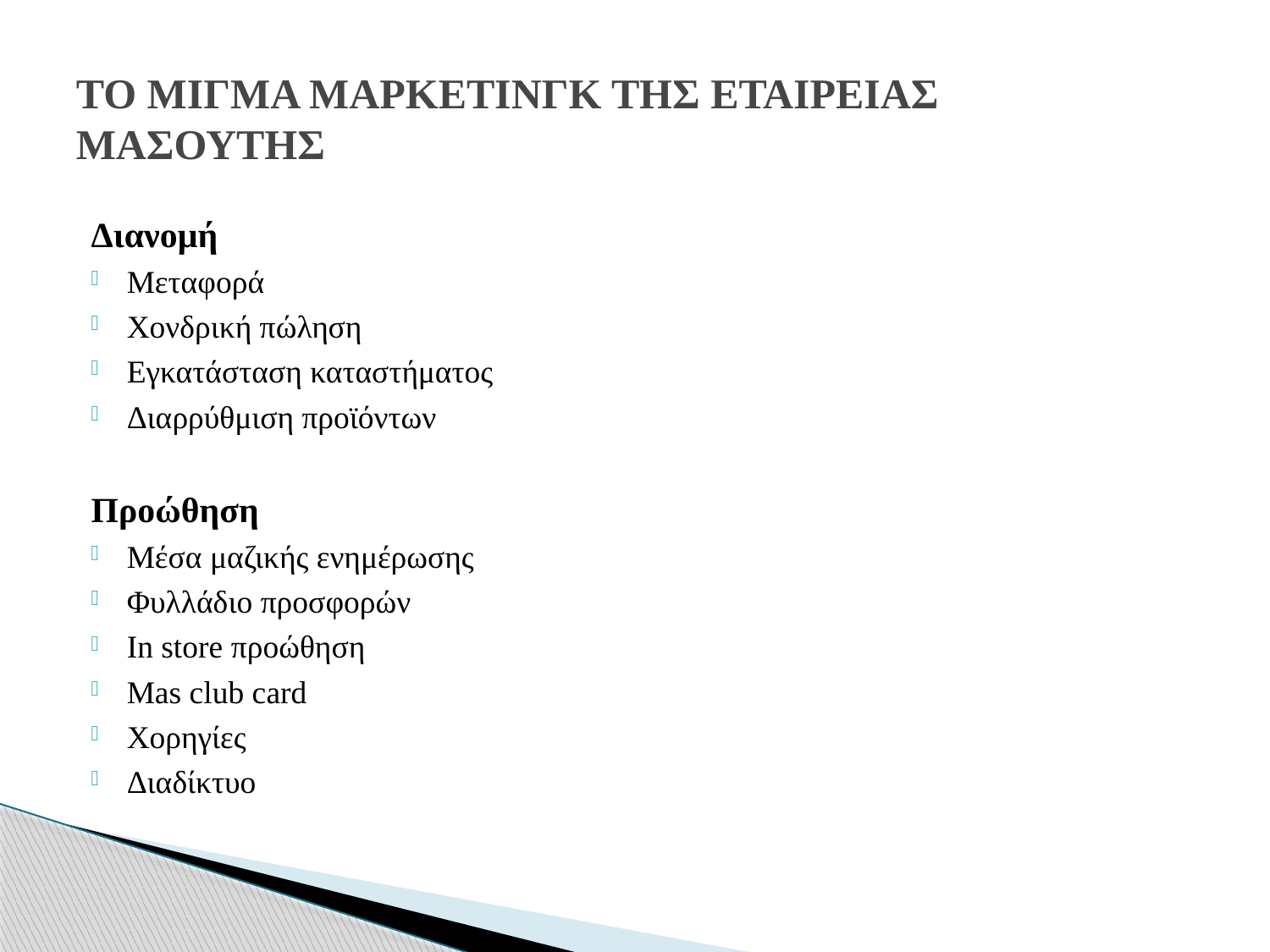

# ΤΟ ΜΙΓΜΑ ΜΑΡΚΕΤΙΝΓΚ ΤΗΣ ΕΤΑΙΡΕΙΑΣ ΜΑΣΟΥΤΗΣ
Διανομή
Μεταφορά
Χονδρική πώληση
Εγκατάσταση καταστήματος
Διαρρύθμιση προϊόντων

Προώθηση
Μέσα μαζικής ενημέρωσης
Φυλλάδιο προσφορών
In store προώθηση
Mas club card
Χορηγίες
Διαδίκτυο